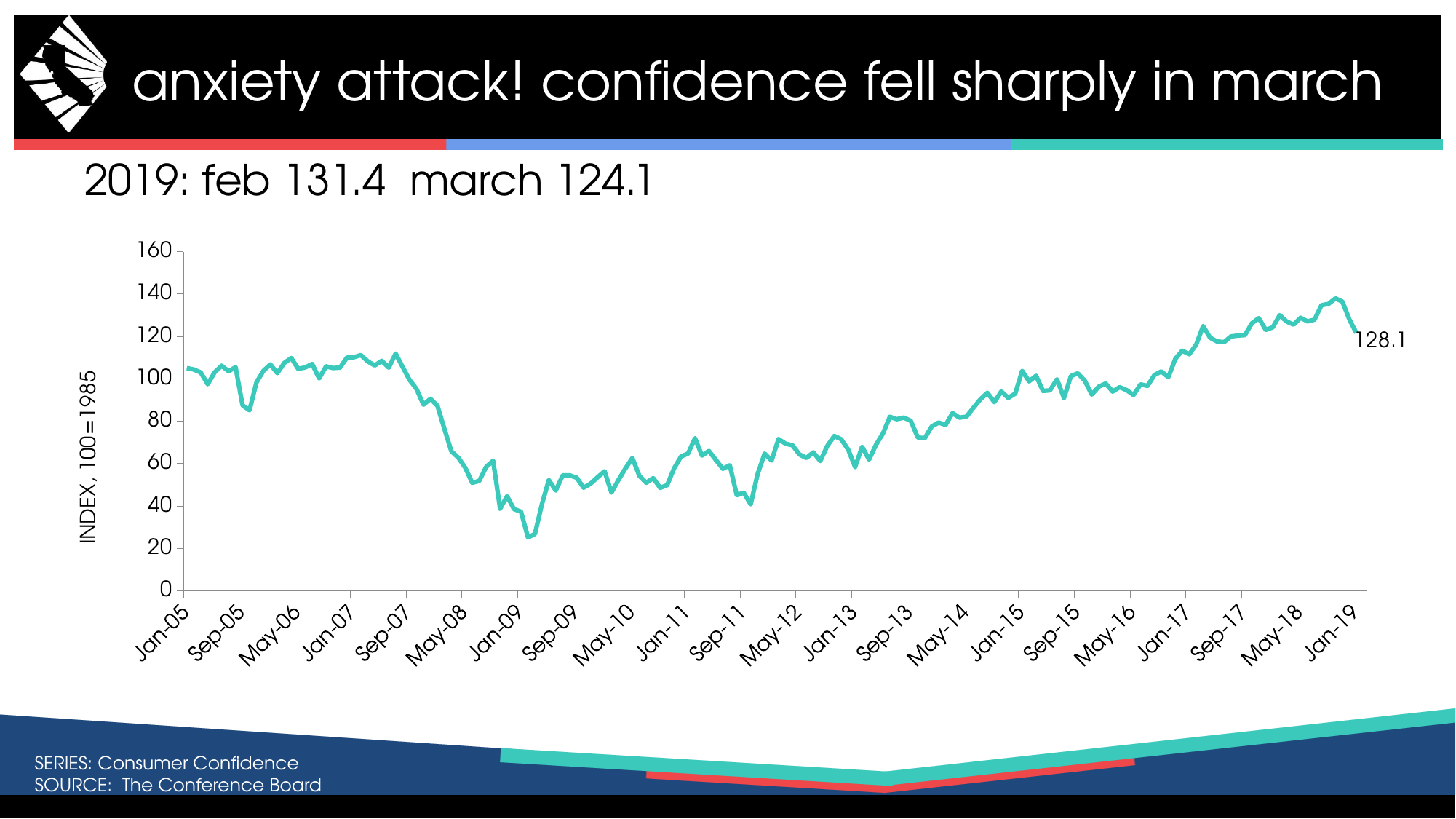

# anxiety attack! confidence fell sharply in march
2019: feb 131.4  march 124.1

### Chart

| Category | Series 1 |
|---|---|
| 38353 | 105.1 |
| 38384 | 104.4 |
| 38412 | 103.0 |
| 38443 | 97.5 |
| 38473 | 103.1 |
| 38504 | 106.2 |
| 38534 | 103.6 |
| 38565 | 105.5 |
| 38596 | 87.5 |
| 38626 | 85.2 |
| 38657 | 98.3 |
| 38687 | 103.8 |
| 38718 | 106.8 |
| 38749 | 102.7 |
| 38777 | 107.5 |
| 38808 | 109.8 |
| 38838 | 104.7 |
| 38869 | 105.4 |
| 38899 | 107.0 |
| 38930 | 100.2 |
| 38961 | 105.9 |
| 38991 | 105.1 |
| 39022 | 105.3 |
| 39052 | 110.0 |
| 39083 | 110.2 |
| 39114 | 111.2 |
| 39142 | 108.2 |
| 39173 | 106.3 |
| 39203 | 108.5 |
| 39234 | 105.3 |
| 39264 | 111.9 |
| 39295 | 105.6 |
| 39326 | 99.5 |
| 39356 | 95.2 |
| 39387 | 87.8 |
| 39417 | 90.6 |
| 39448 | 87.3 |
| 39479 | 76.4 |
| 39508 | 65.9 |
| 39539 | 62.8 |
| 39569 | 58.1 |
| 39600 | 51.0 |
| 39630 | 51.9 |
| 39661 | 58.5 |
| 39692 | 61.4 |
| 39722 | 38.8 |
| 39753 | 44.7 |
| 39783 | 38.6 |
| 39814 | 37.4 |
| 39845 | 25.3 |
| 39873 | 26.9 |
| 39904 | 40.8 |
| 39934 | 52.3 |
| 39965 | 47.4 |
| 39995 | 54.5 |
| 40026 | 54.5 |
| 40057 | 53.4 |
| 40087 | 48.7 |
| 40118 | 50.6 |
| 40148 | 53.6 |
| 40179 | 56.453590393066406 |
| 40210 | 46.42494583129883 |
| 40238 | 52.29280090332031 |
| 40269 | 57.7353515625 |
| 40299 | 62.66032409667969 |
| 40330 | 54.31366729736328 |
| 40360 | 51.02513885498047 |
| 40391 | 53.178218841552734 |
| 40422 | 48.61034393310547 |
| 40452 | 49.91526412963867 |
| 40483 | 57.823970794677734 |
| 40513 | 63.401641845703125 |
| 40544 | 64.7913589477539 |
| 40575 | 72.02330780029297 |
| 40603 | 63.824527740478516 |
| 40634 | 66.01931762695312 |
| 40664 | 61.742794036865234 |
| 40695 | 57.61894607543945 |
| 40725 | 59.22793960571289 |
| 40756 | 45.18169403076172 |
| 40787 | 46.36851501464844 |
| 40817 | 40.86763000488281 |
| 40848 | 55.17280197143555 |
| 40878 | 64.75735473632812 |
| 40909 | 61.510860443115234 |
| 40940 | 71.62203216552734 |
| 40969 | 69.4500961303711 |
| 41000 | 68.70074462890625 |
| 41030 | 64.36634826660156 |
| 41061 | 62.68674087524414 |
| 41091 | 65.37378692626953 |
| 41122 | 61.2751579284668 |
| 41153 | 68.35222625732422 |
| 41183 | 73.0821304321289 |
| 41214 | 71.53813171386719 |
| 41244 | 66.69319152832031 |
| 41275 | 58.43232345581055 |
| 41306 | 68.03509521484375 |
| 41334 | 61.897247314453125 |
| 41365 | 68.95471954345703 |
| 41395 | 74.25540924072266 |
| 41426 | 82.12672424316406 |
| 41456 | 81.0093550126542 |
| 41487 | 81.7572215229576 |
| 41518 | 80.2046284276524 |
| 41548 | 72.376307583276 |
| 41579 | 72.0301530199232 |
| 41609 | 77.5355429224629 |
| 41640 | 79.4098806656623 |
| 41671 | 78.3006363019241 |
| 41699 | 83.8611548557697 |
| 41730 | 81.7125890350297 |
| 41760 | 82.208088077424 |
| 41791 | 86.3661145349081 |
| 41821 | 90.3333251616523 |
| 41852 | 93.4151784886119 |
| 41883 | 89.0421024530431 |
| 41913 | 94.0503979074579 |
| 41944 | 91.0331111159121 |
| 41974 | 93.0628822084098 |
| 42005 | 103.799600106353 |
| 42036 | 98.8245149615667 |
| 42064 | 101.4412600601 |
| 42095 | 94.3156229375808 |
| 42125 | 94.6 |
| 42156 | 99.8 |
| 42186 | 91.0 |
| 42217 | 101.3 |
| 42248 | 102.6 |
| 42278 | 99.1 |
| 42309 | 92.6 |
| 42339 | 96.3 |
| 42370 | 97.8 |
| 42401 | 94.0 |
| 42430 | 96.1 |
| 42461 | 94.7 |
| 42491 | 92.4 |
| 42522 | 97.4 |
| 42552 | 96.7 |
| 42583 | 101.8 |
| 42614 | 103.5 |
| 42644 | 100.8 |
| 42675 | 109.4 |
| 42705 | 113.3 |
| 42736 | 111.6 |
| 42767 | 116.1 |
| 42795 | 124.9 |
| 42826 | 119.4 |
| 42856 | 117.6 |
| 42887 | 117.3 |
| 42917 | 120.0 |
| 42948 | 120.4 |
| 42979 | 120.6 |
| 43009 | 126.2 |
| 43040 | 128.6 |
| 43070 | 123.1 |
| 43101 | 124.3 |
| 43132 | 130.0 |
| 43160 | 127.0 |
| 43191 | 125.6 |
| 43221 | 128.8 |
| 43252 | 127.1 |
| 43282 | 127.9 |
| 43313 | 134.7 |
| 43344 | 135.3 |
| 43374 | 137.9 |
| 43405 | 136.4 |
| 43435 | 128.1 |
| 43466 | 121.7 |
| 43497 | None |
SERIES: Consumer Confidence
SOURCE:  The Conference Board